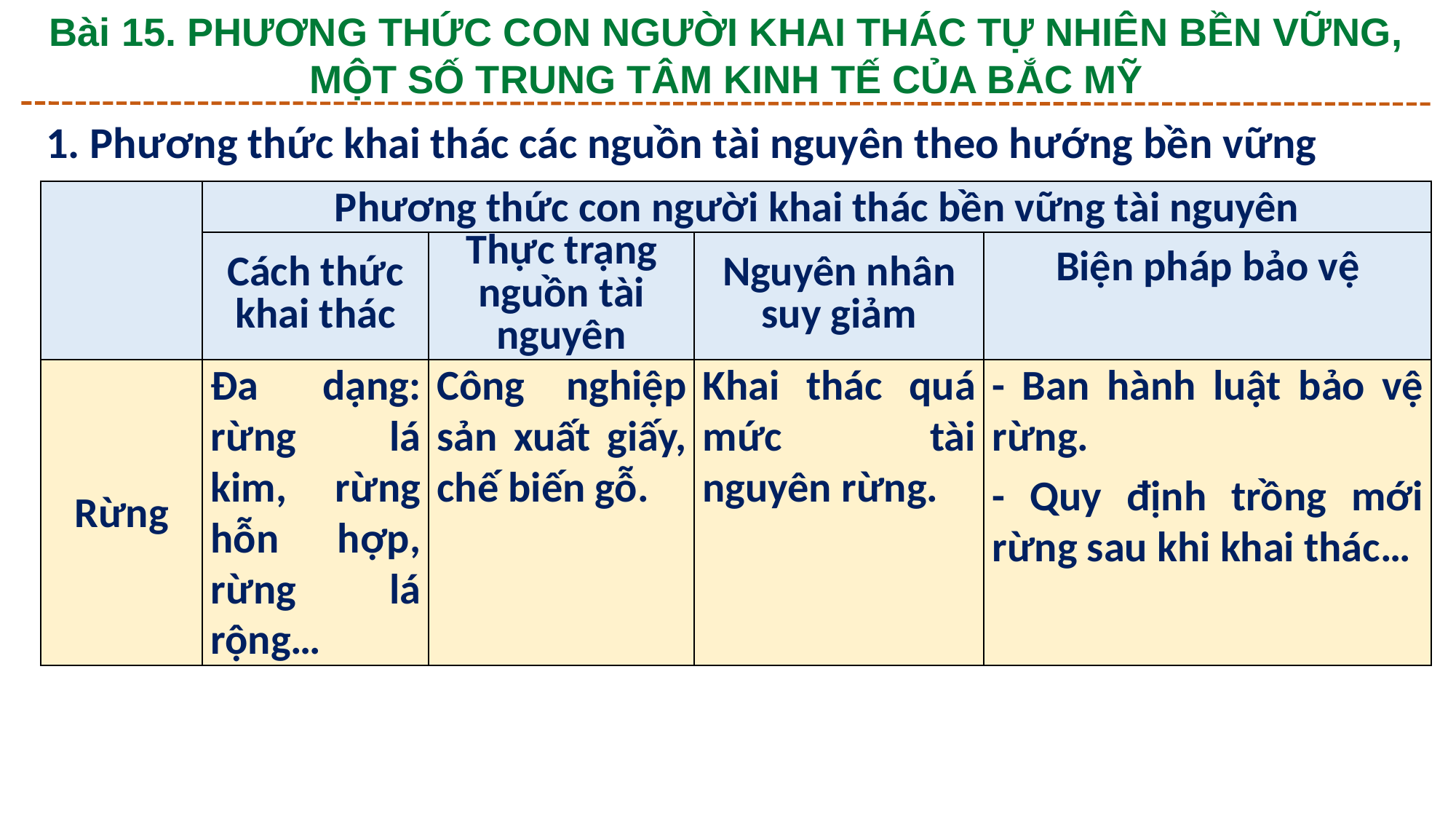

Bài 15. PHƯƠNG THỨC CON NGƯỜI KHAI THÁC TỰ NHIÊN BỀN VỮNG, MỘT SỐ TRUNG TÂM KINH TẾ CỦA BẮC MỸ
1. Phương thức khai thác các nguồn tài nguyên theo hướng bền vững
|  | Phương thức con người khai thác bền vững tài nguyên |  |  |  |
| --- | --- | --- | --- | --- |
|  | Cách thức khai thác | Thực trạng nguồn tài nguyên | Nguyên nhân suy giảm | Biện pháp bảo vệ |
| Rừng | Đa dạng: rừng lá kim, rừng hỗn hợp, rừng lá rộng… | Công nghiệp sản xuất giấy, chế biến gỗ. | Khai thác quá mức tài nguyên rừng. | - Ban hành luật bảo vệ rừng. - Quy định trồng mới rừng sau khi khai thác… |